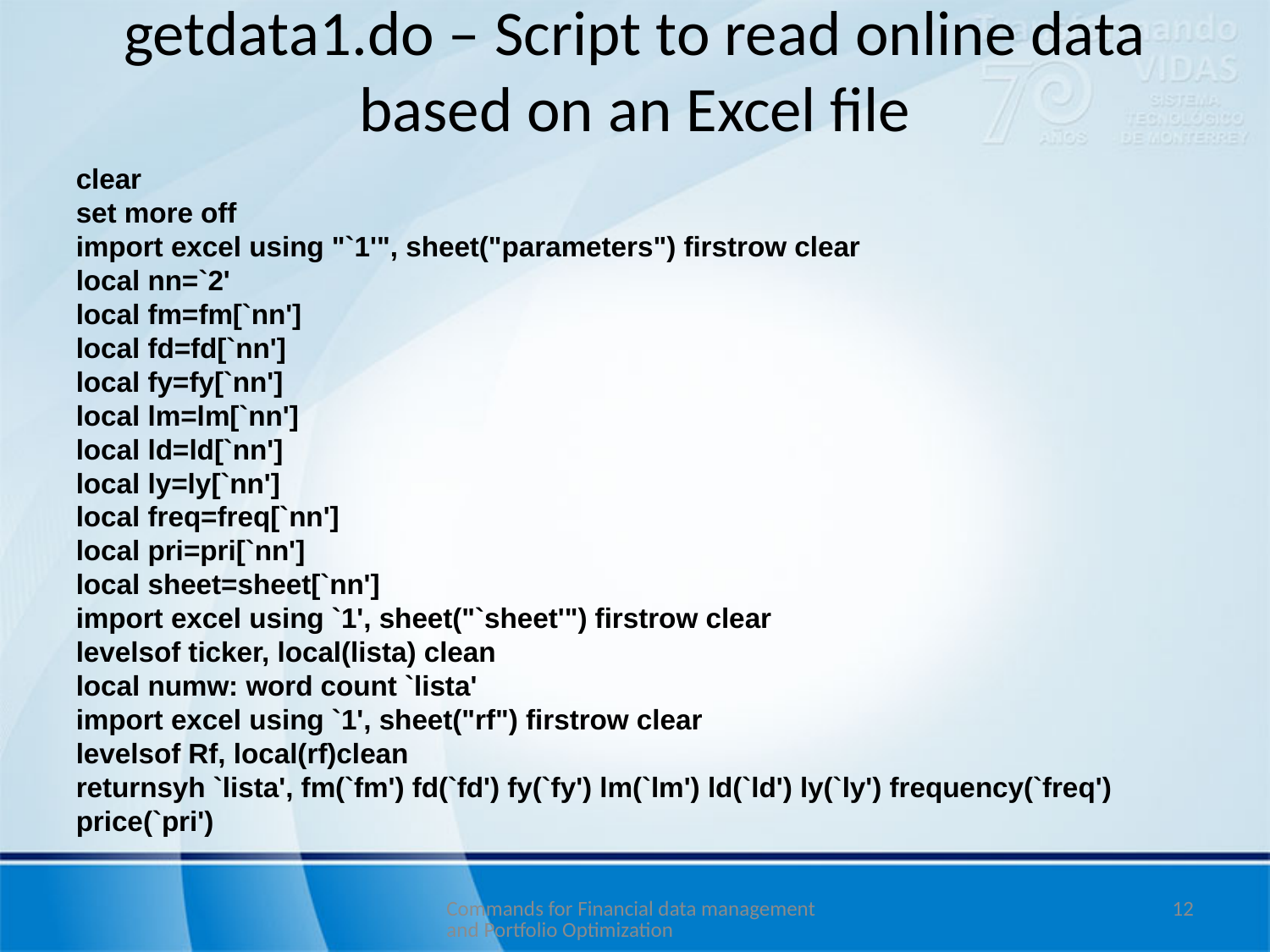

# getdata1.do – Script to read online data based on an Excel file
clear
set more off
import excel using "`1'", sheet("parameters") firstrow clear
local nn=`2'
local fm=fm[`nn']
local fd=fd[`nn']
local fy=fy[`nn']
local lm=lm[`nn']
local ld=ld[`nn']
local ly=ly[`nn']
local freq=freq[`nn']
local pri=pri[`nn']
local sheet=sheet[`nn']
import excel using `1', sheet("`sheet'") firstrow clear
levelsof ticker, local(lista) clean
local numw: word count `lista'
import excel using `1', sheet("rf") firstrow clear
levelsof Rf, local(rf)clean
returnsyh `lista', fm(`fm') fd(`fd') fy(`fy') lm(`lm') ld(`ld') ly(`ly') frequency(`freq') price(`pri')
Commands for Financial data management and Portfolio Optimization
12